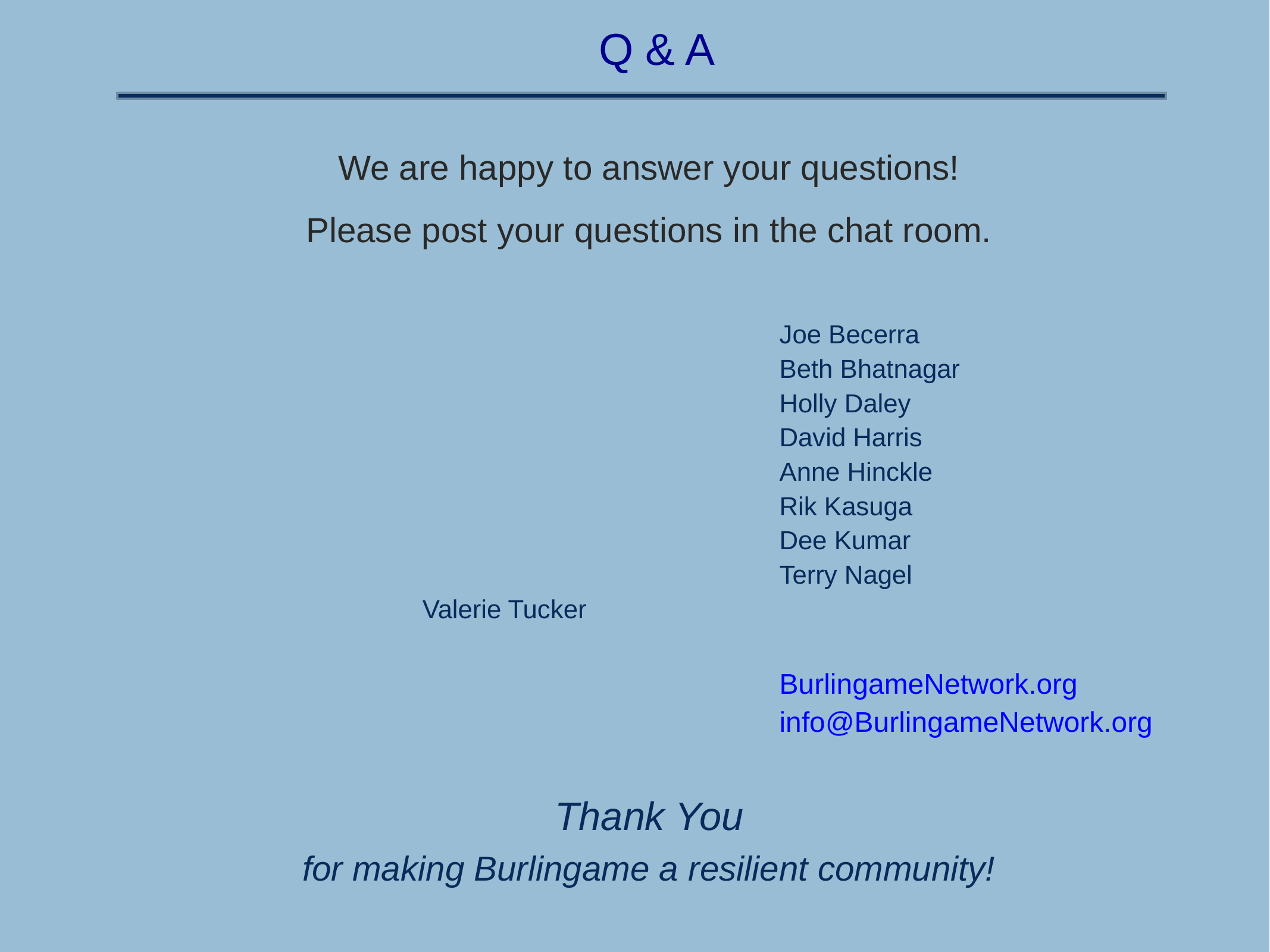

Q & A

We are happy to answer your questions!
Please post your questions in the chat room.

								Joe Becerra
   	  							Beth Bhatnagar
								Holly Daley
   	  							David Harris
   	  							Anne Hinckle
								Rik Kasuga
								Dee Kumar
								Terry Nagel
                                                 Valerie Tucker

				  				BurlingameNetwork.org
								info@BurlingameNetwork.org

Thank You
for making Burlingame a resilient community!